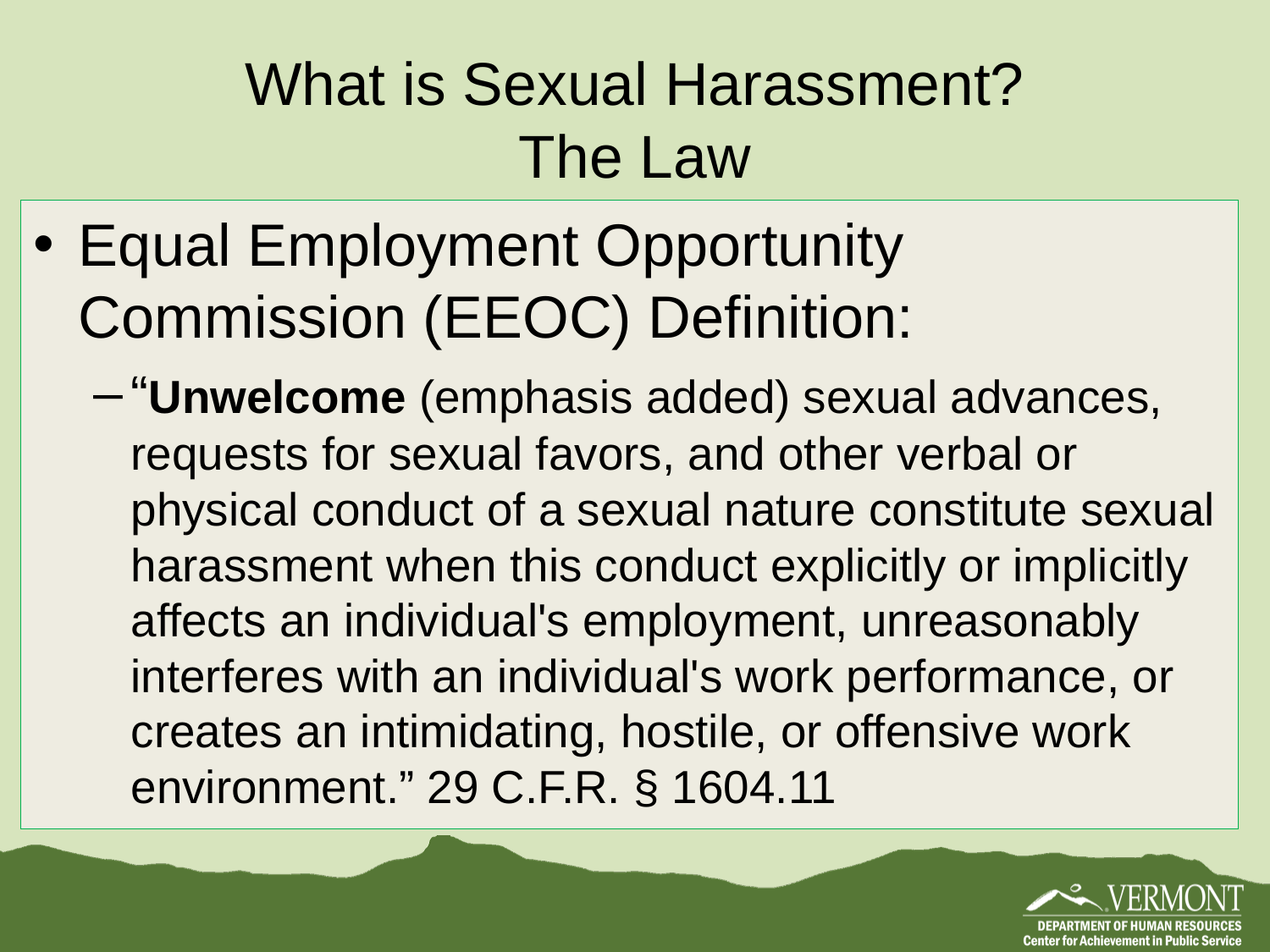

# What is Sexual Harassment? The Law
Equal Employment Opportunity Commission (EEOC) Definition:
“Unwelcome (emphasis added) sexual advances, requests for sexual favors, and other verbal or physical conduct of a sexual nature constitute sexual harassment when this conduct explicitly or implicitly affects an individual's employment, unreasonably interferes with an individual's work performance, or creates an intimidating, hostile, or offensive work environment.” 29 C.F.R. § 1604.11